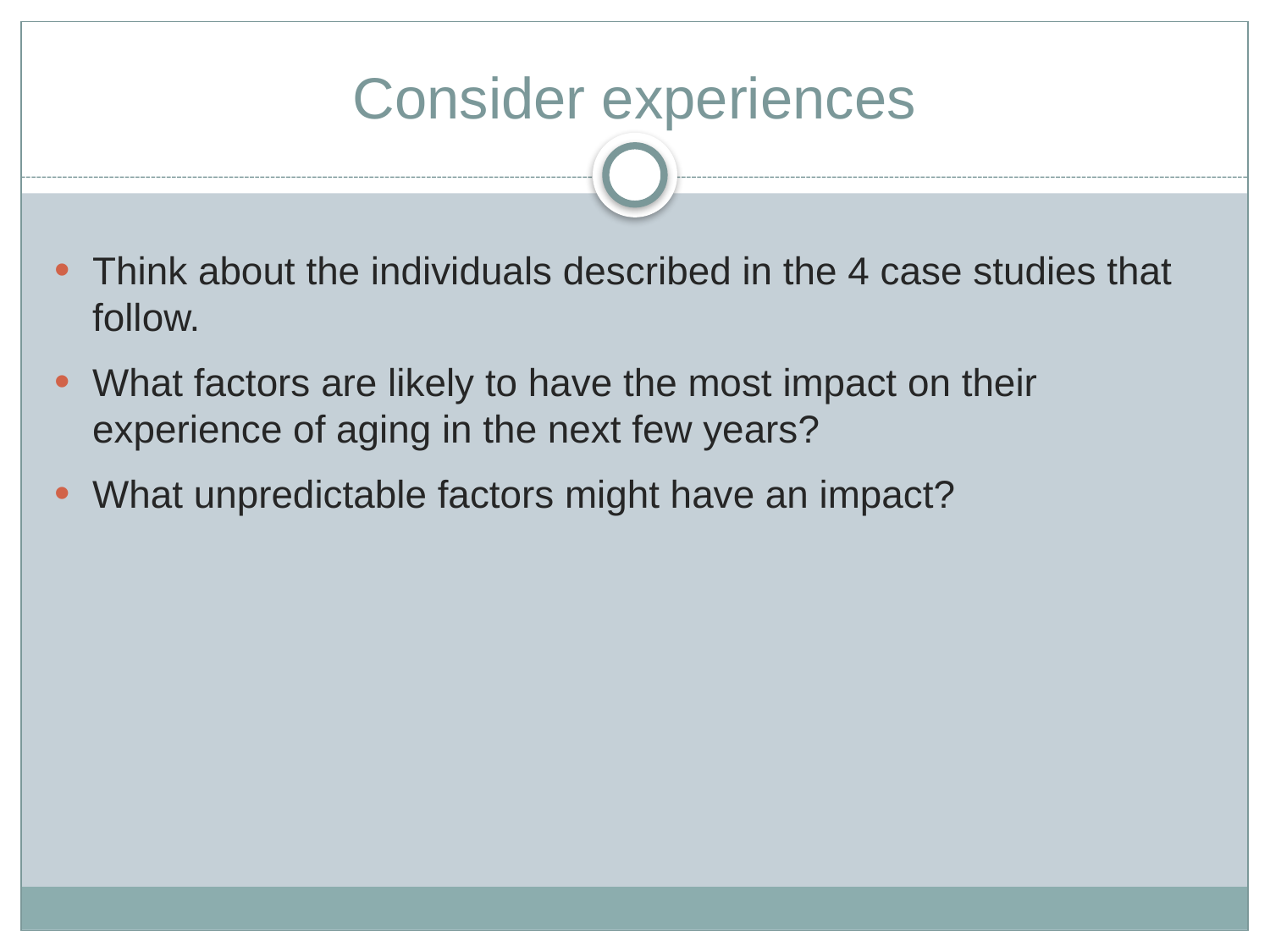

# Consider experiences
Think about the individuals described in the 4 case studies that follow.
What factors are likely to have the most impact on their experience of aging in the next few years?
What unpredictable factors might have an impact?